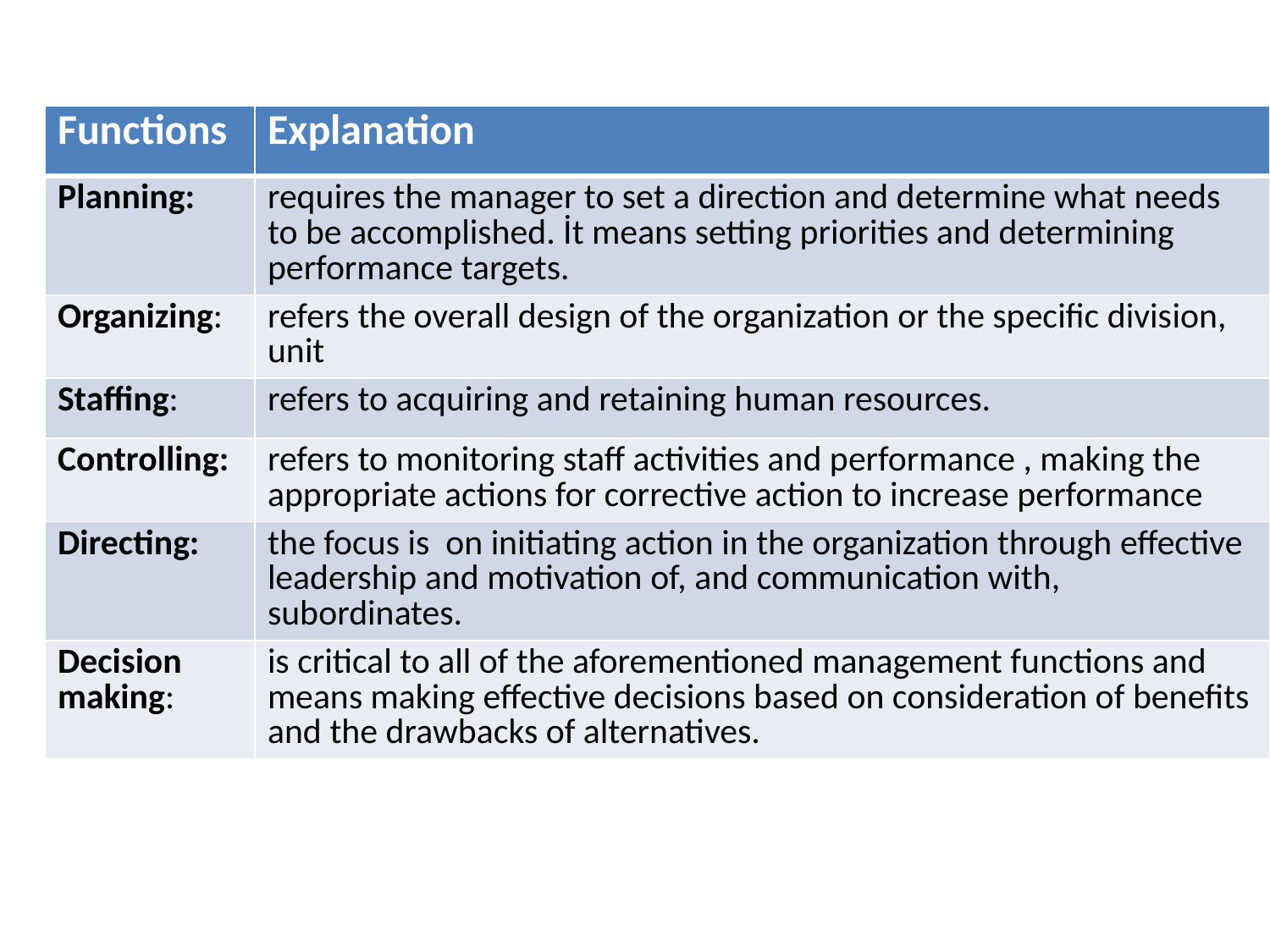

| Functions | Explanation |
| --- | --- |
| Planning: | requires the manager to set a direction and determine what needs to be accomplished. İt means setting priorities and determining performance targets. |
| Organizing: | refers the overall design of the organization or the specific division, unit |
| Staffing: | refers to acquiring and retaining human resources. |
| Controlling: | refers to monitoring staff activities and performance , making the appropriate actions for corrective action to increase performance |
| Directing: | the focus is on initiating action in the organization through effective leadership and motivation of, and communication with, subordinates. |
| Decision making: | is critical to all of the aforementioned management functions and means making effective decisions based on consideration of benefits and the drawbacks of alternatives. |